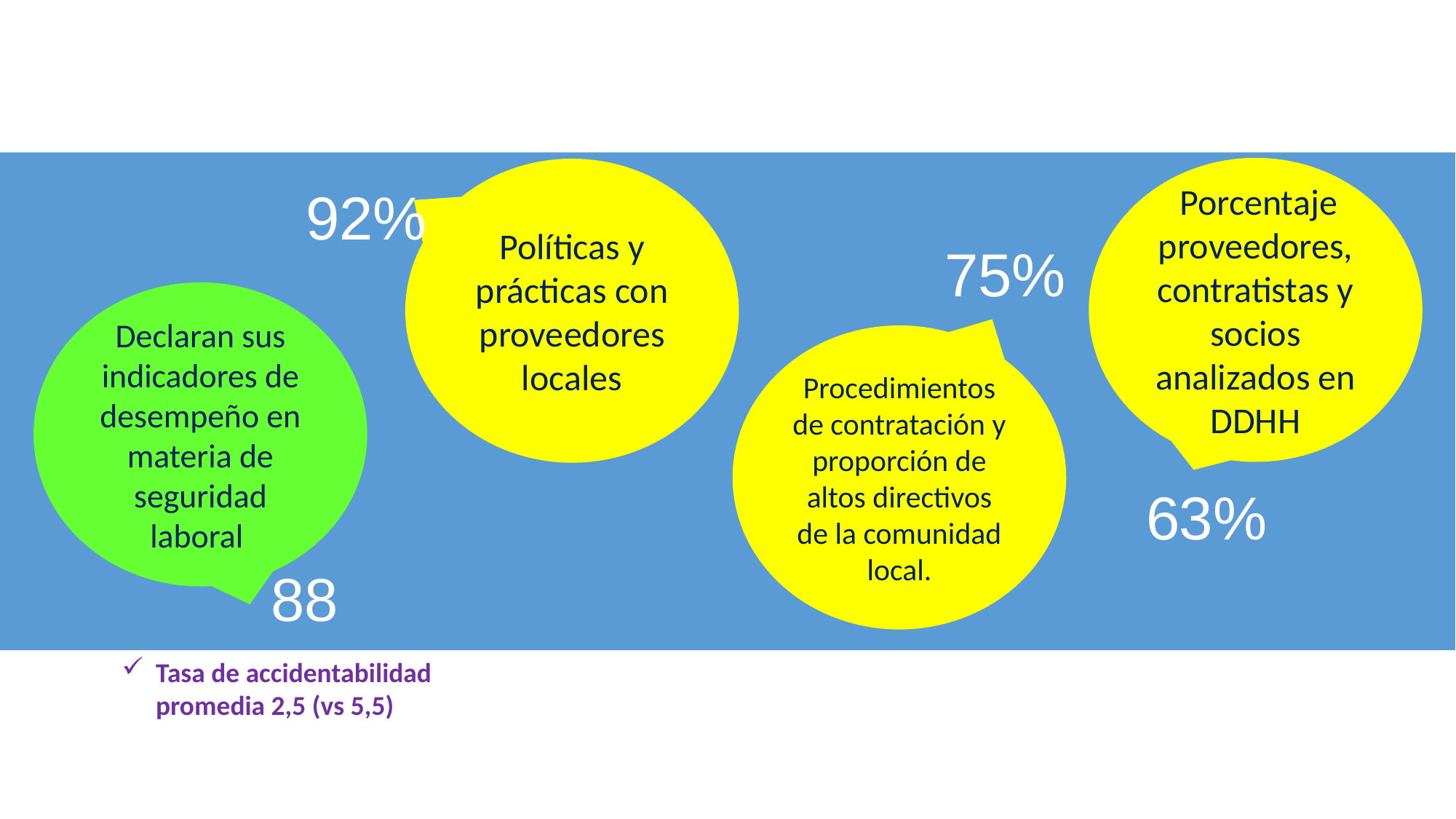

Porcentaje proveedores, contratistas y socios analizados en DDHH
Políticas y prácticas con proveedores locales
92%
75%
Declaran sus indicadores de desempeño en materia de seguridad laboral
Procedimientos de contratación y proporción de altos directivos de la comunidad local.
63%
88%
Tasa de accidentabilidad promedia 2,5 (vs 5,5)